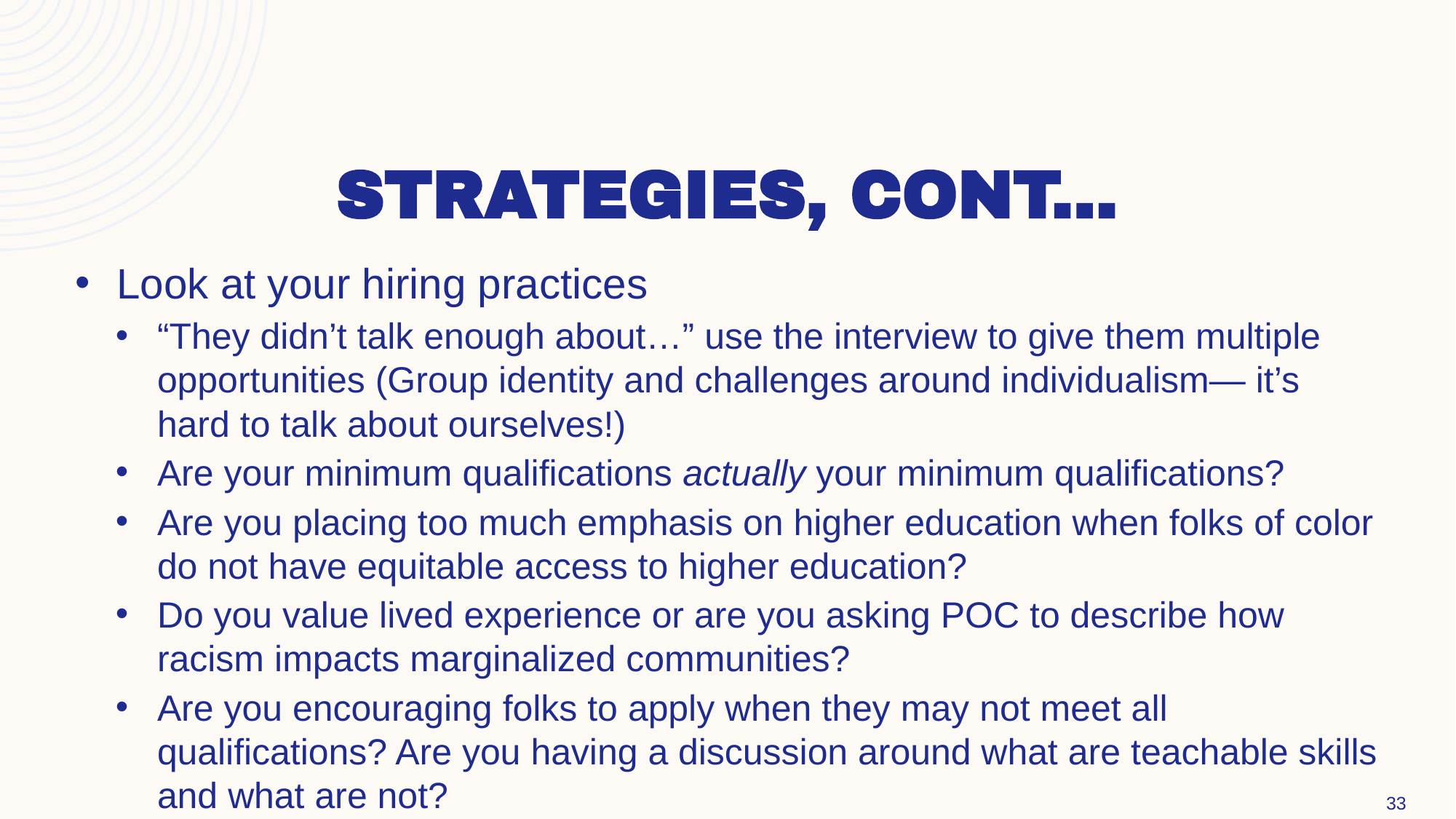

# Strategies, cont...
Look at your hiring practices
“They didn’t talk enough about…” use the interview to give them multiple opportunities (Group identity and challenges around individualism— it’s hard to talk about ourselves!)
Are your minimum qualifications actually your minimum qualifications?
Are you placing too much emphasis on higher education when folks of color do not have equitable access to higher education?
Do you value lived experience or are you asking POC to describe how racism impacts marginalized communities?
Are you encouraging folks to apply when they may not meet all qualifications? Are you having a discussion around what are teachable skills and what are not?
33